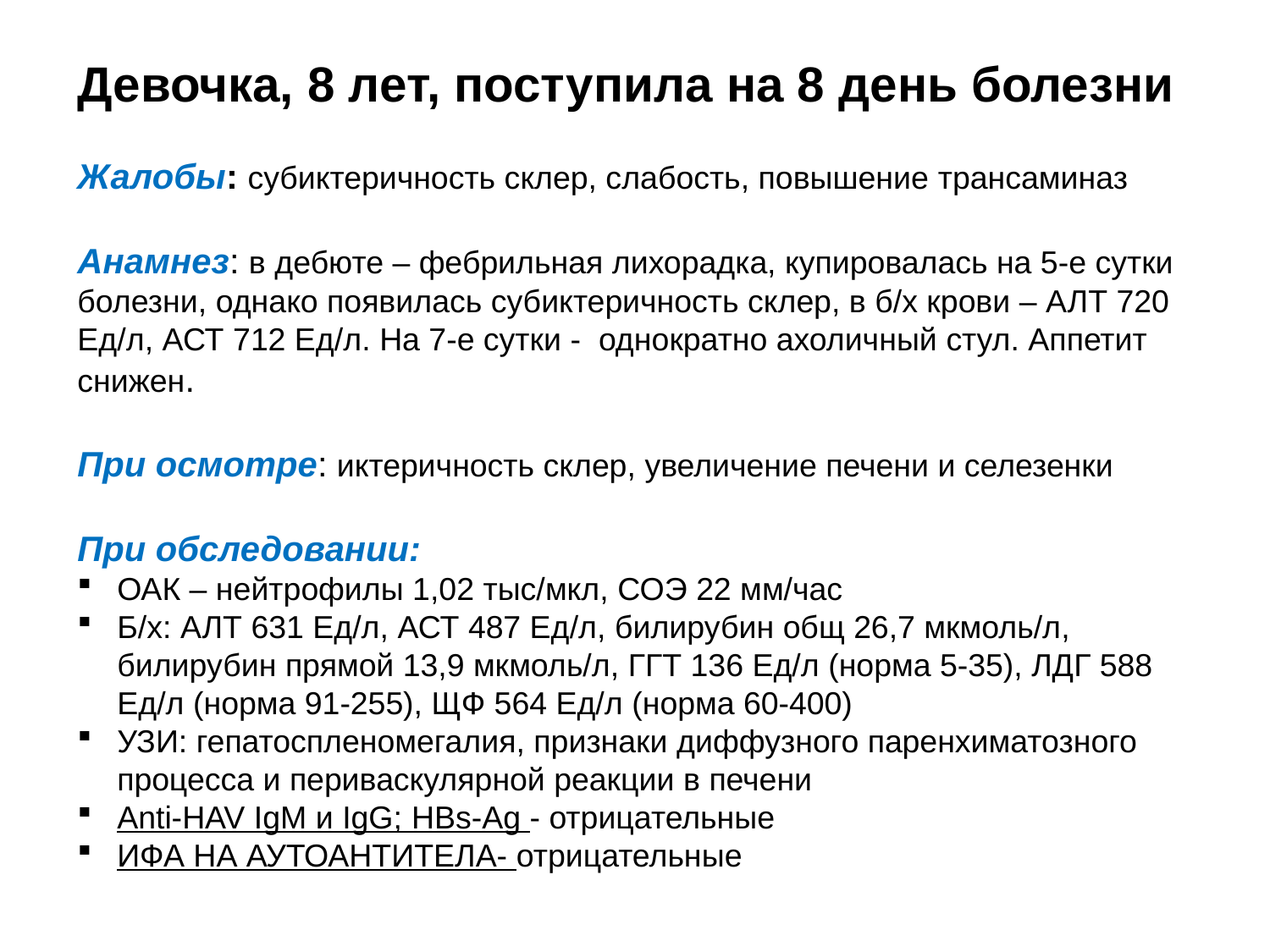

Девочка, 8 лет, поступила на 8 день болезни

Жалобы: субиктеричность склер, слабость, повышение трансаминаз

Анамнез: в дебюте – фебрильная лихорадка, купировалась на 5-е сутки болезни, однако появилась субиктеричность склер, в б/х крови – АЛТ 720 Ед/л, АСТ 712 Ед/л. На 7-е сутки -  однократно ахоличный стул. Аппетит снижен.

При осмотре: иктеричность склер, увеличение печени и селезенки

При обследовании:
ОАК – нейтрофилы 1,02 тыс/мкл, СОЭ 22 мм/час
Б/х: АЛТ 631 Ед/л, АСТ 487 Ед/л, билирубин общ 26,7 мкмоль/л, билирубин прямой 13,9 мкмоль/л, ГГТ 136 Ед/л (норма 5-35), ЛДГ 588 Ед/л (норма 91-255), ЩФ 564 Ед/л (норма 60-400)
УЗИ: гепатоспленомегалия, признаки диффузного паренхиматозного процесса и периваскулярной реакции в печени
Anti-HAV IgM и IgG; HBs-Ag - отрицательные
ИФА НА АУТОАНТИТЕЛА- отрицательные